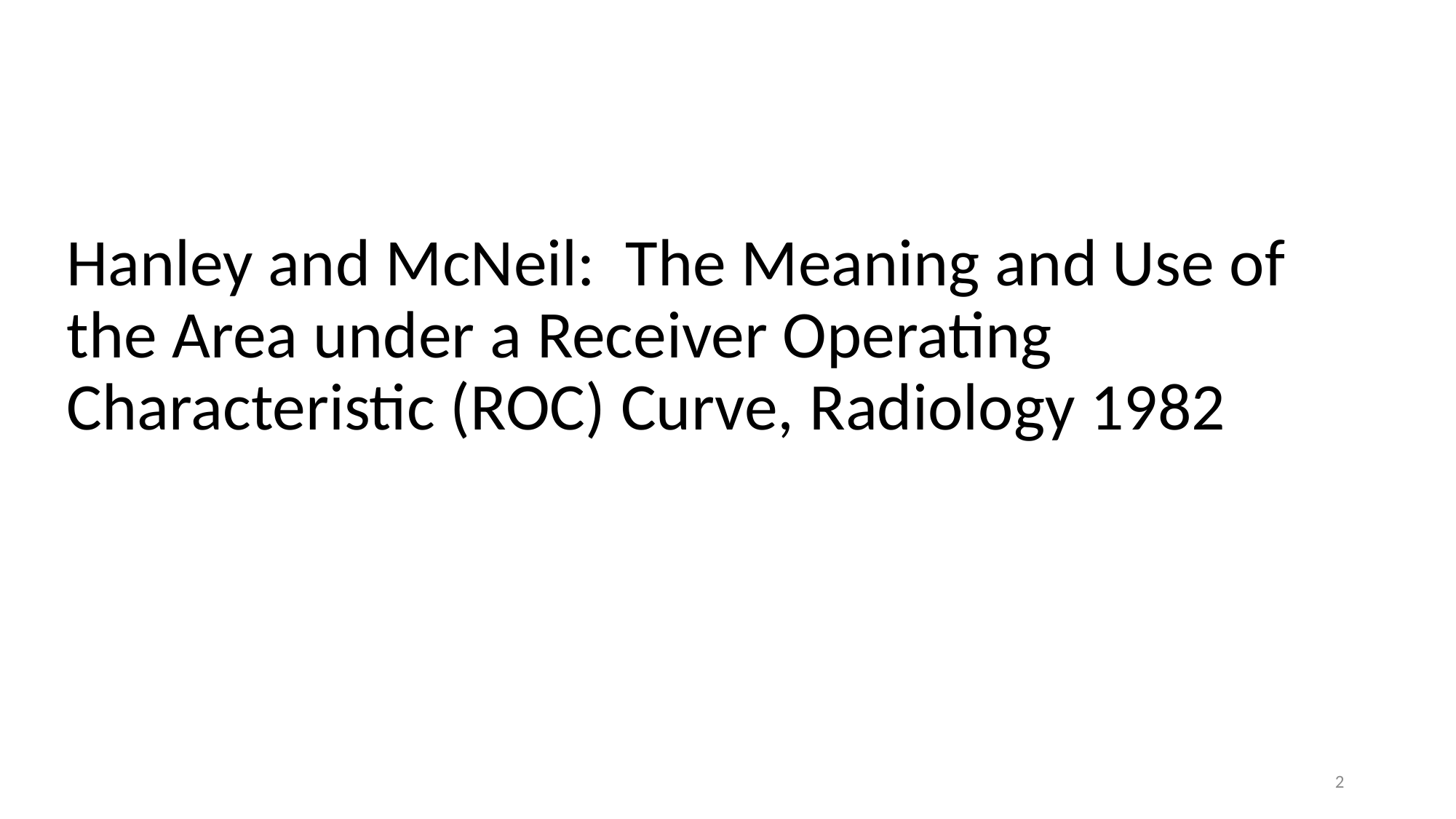

# Hanley and McNeil:  The Meaning and Use of the Area under a Receiver Operating Characteristic (ROC) Curve, Radiology 1982
2